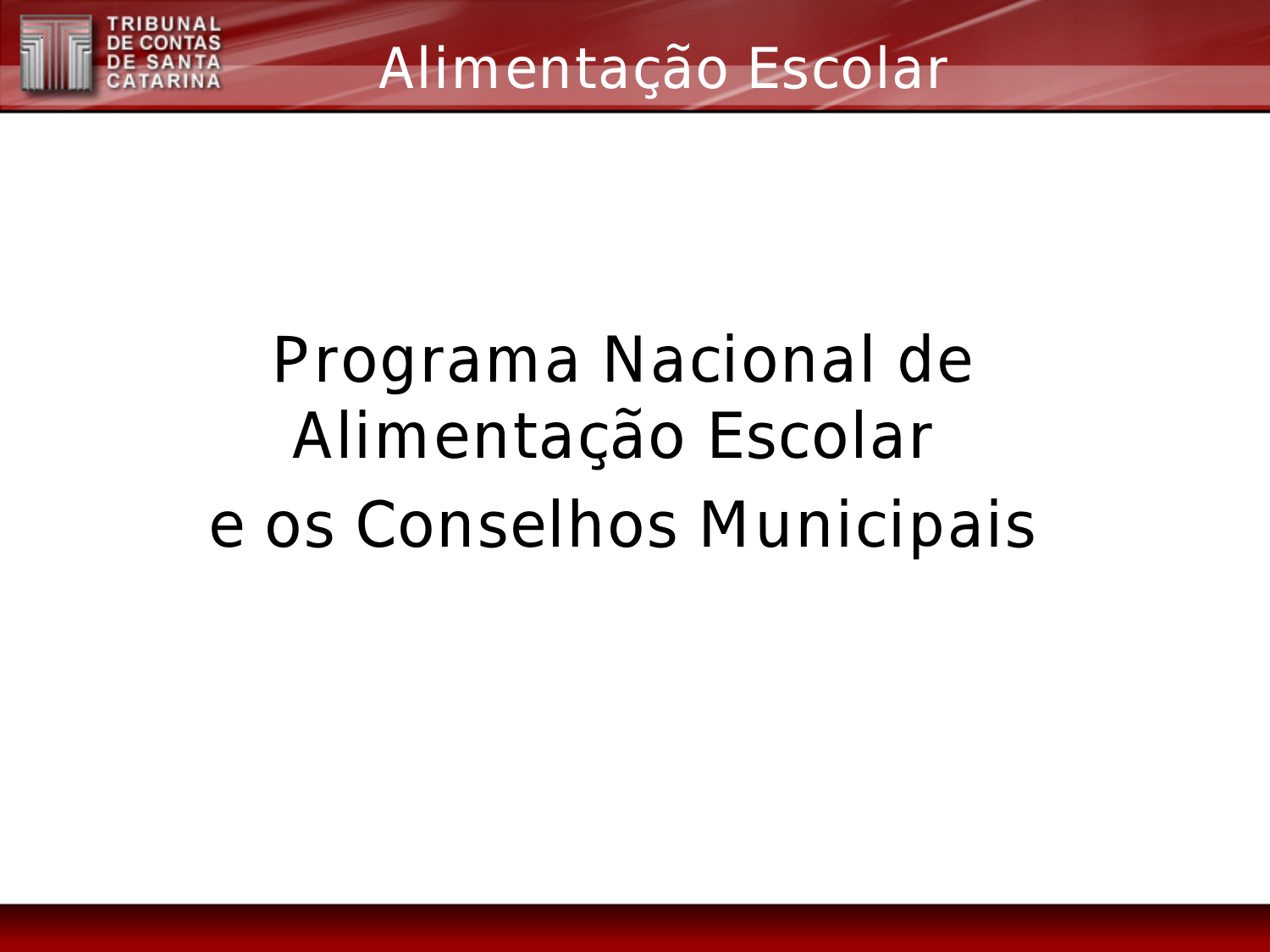

Alimentação Escolar
Programa Nacional de Alimentação Escolar
e os Conselhos Municipais